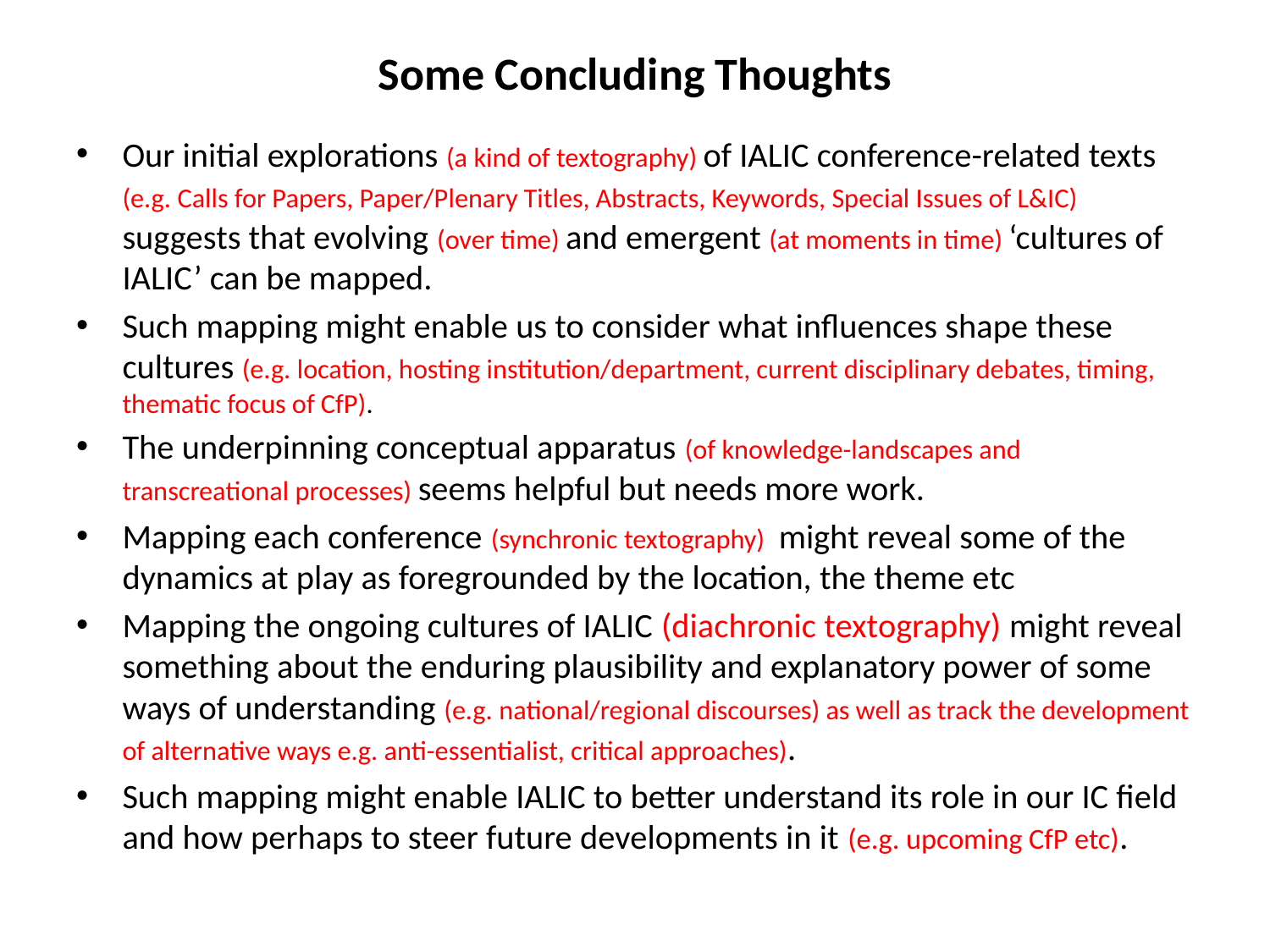

# Some Concluding Thoughts
Our initial explorations (a kind of textography) of IALIC conference-related texts (e.g. Calls for Papers, Paper/Plenary Titles, Abstracts, Keywords, Special Issues of L&IC) suggests that evolving (over time) and emergent (at moments in time) ‘cultures of IALIC’ can be mapped.
Such mapping might enable us to consider what influences shape these cultures (e.g. location, hosting institution/department, current disciplinary debates, timing, thematic focus of CfP).
The underpinning conceptual apparatus (of knowledge-landscapes and transcreational processes) seems helpful but needs more work.
Mapping each conference (synchronic textography)  might reveal some of the dynamics at play as foregrounded by the location, the theme etc
Mapping the ongoing cultures of IALIC (diachronic textography) might reveal something about the enduring plausibility and explanatory power of some ways of understanding (e.g. national/regional discourses) as well as track the development of alternative ways e.g. anti-essentialist, critical approaches).
Such mapping might enable IALIC to better understand its role in our IC field and how perhaps to steer future developments in it (e.g. upcoming CfP etc).